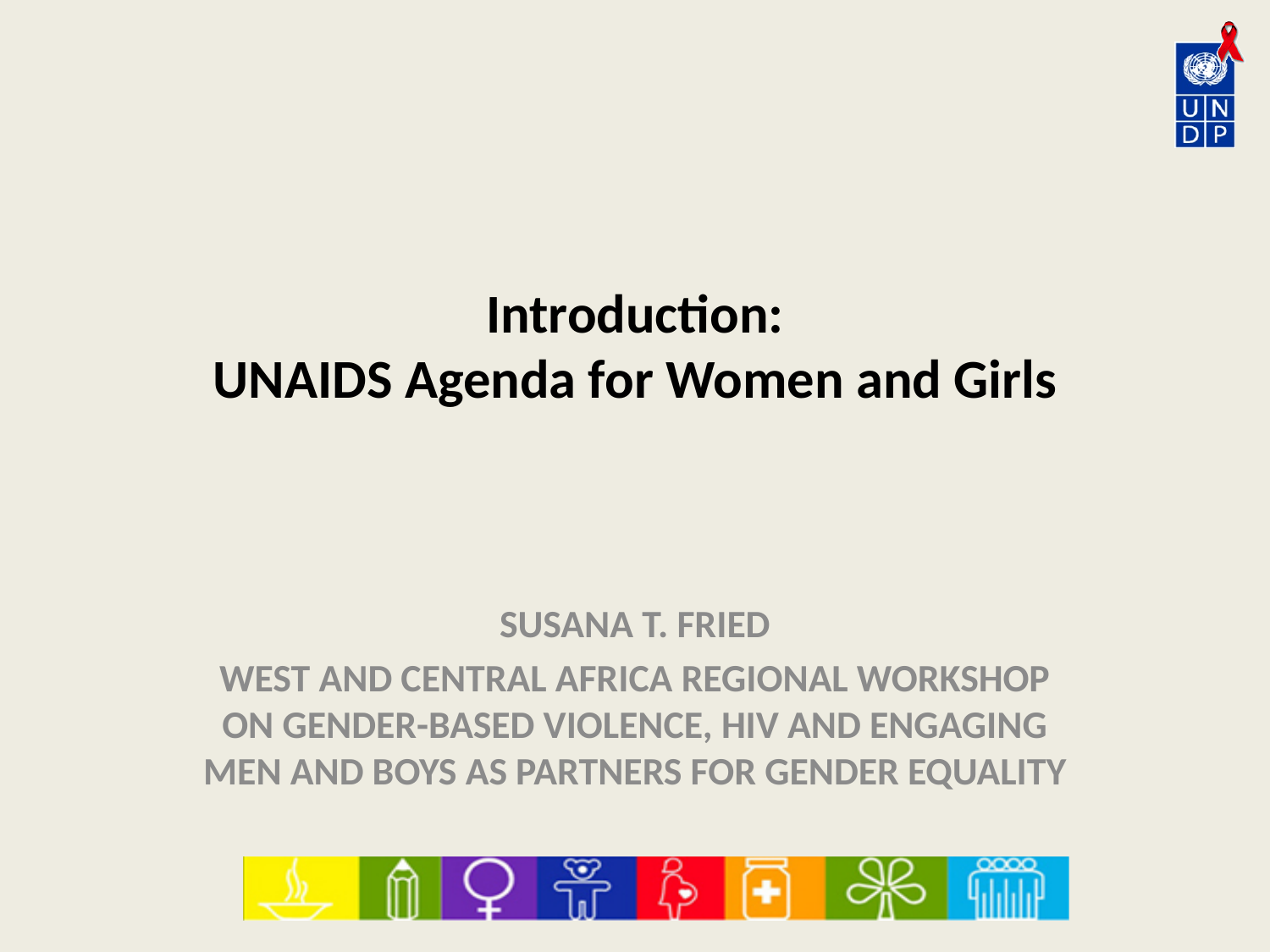

# Introduction: UNAIDS Agenda for Women and Girls
Susana T. Fried
West and Central africa Regional workshop on gender-based violence, HIV and engaging men and boys as partners for gender equality